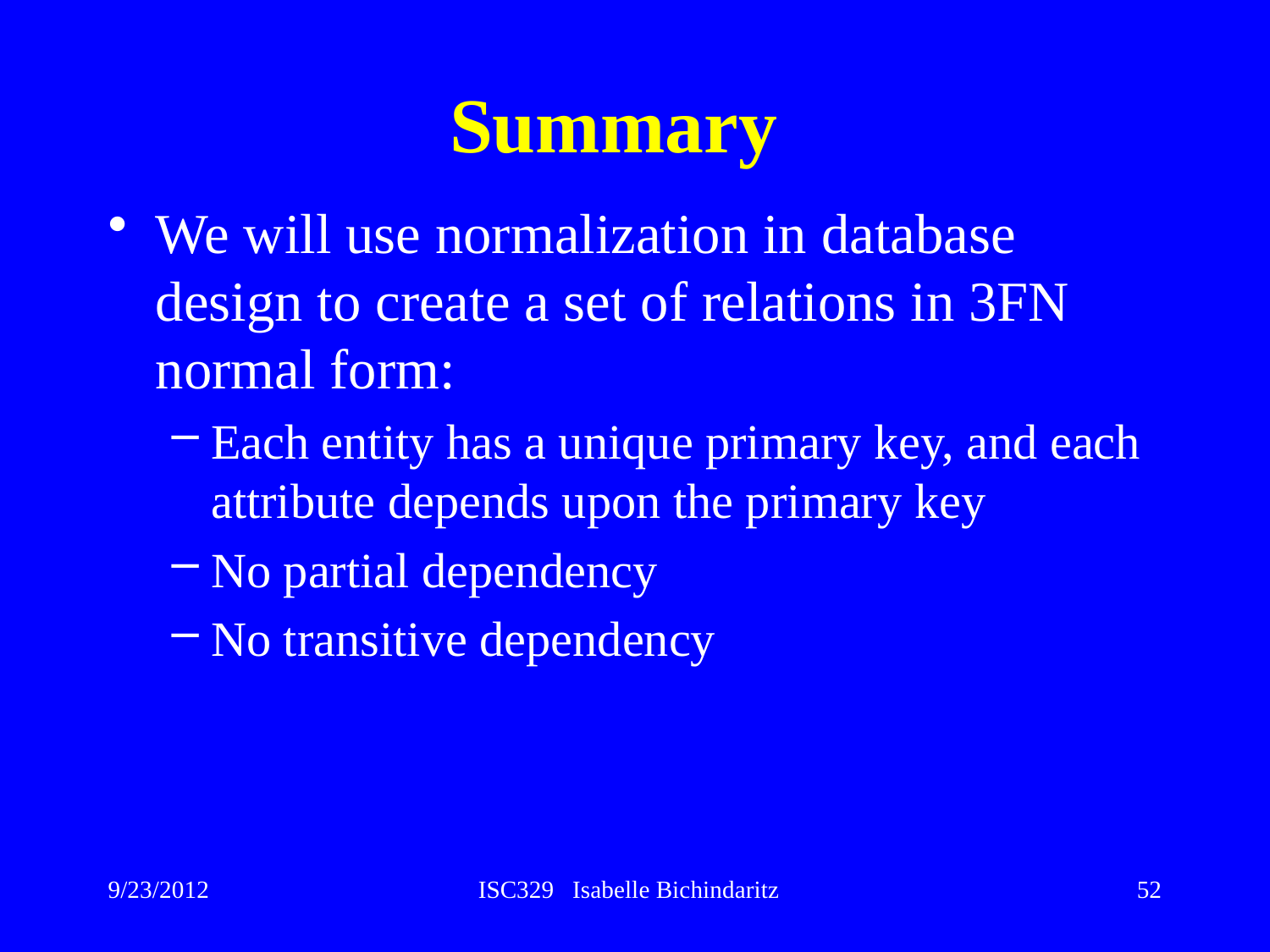

# Summary
We will use normalization in database design to create a set of relations in 3FN normal form:
Each entity has a unique primary key, and each attribute depends upon the primary key
No partial dependency
No transitive dependency
9/23/2012
ISC329   Isabelle Bichindaritz
52